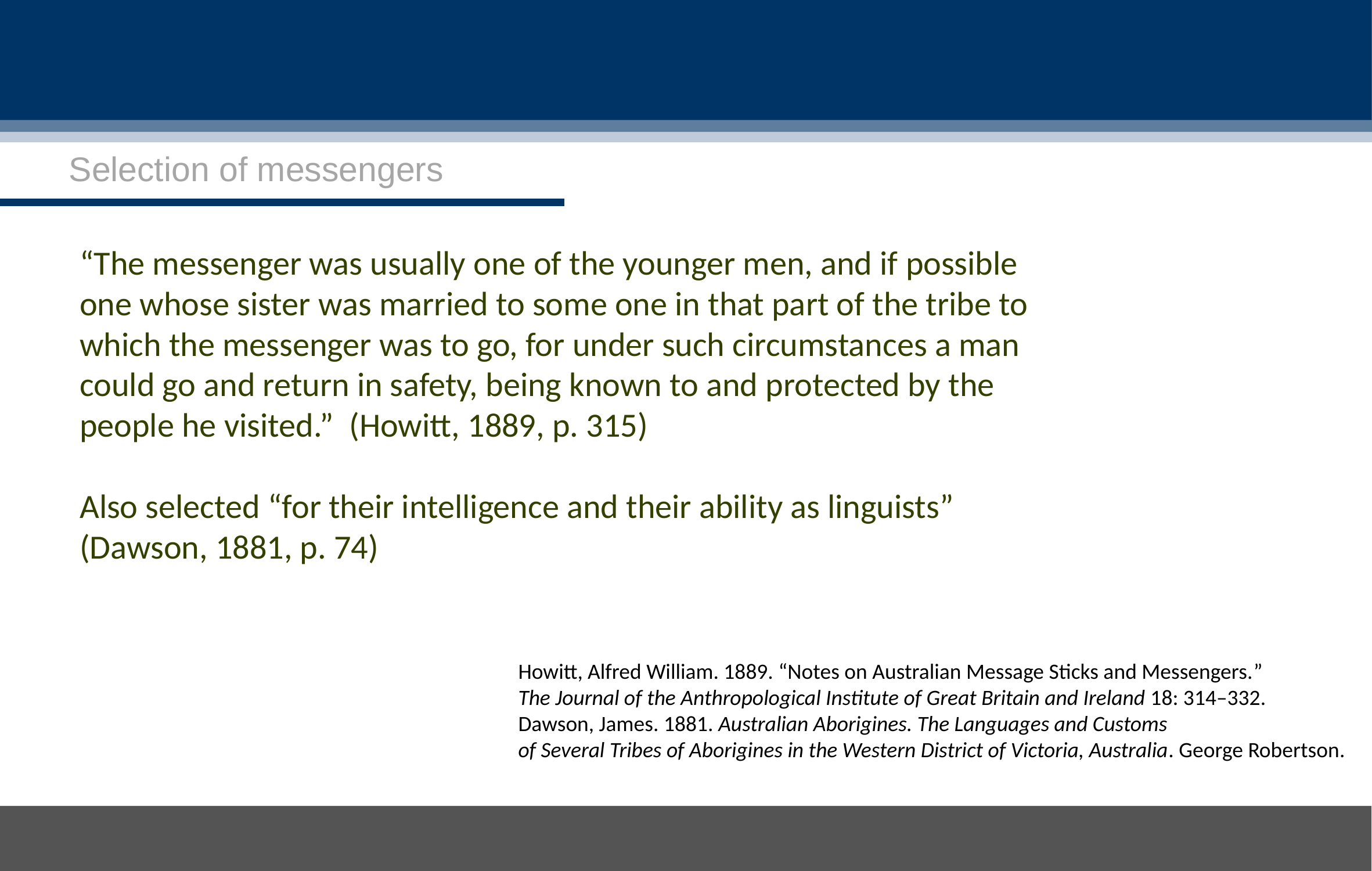

Selection of messengers
“The messenger was usually one of the younger men, and if possible one whose sister was married to some one in that part of the tribe to which the messenger was to go, for under such circumstances a man could go and return in safety, being known to and protected by the people he visited.”  (Howitt, 1889, p. 315)

Also selected “for their intelligence and their ability as linguists” (Dawson, 1881, p. 74)

Howitt, Alfred William. 1889. “Notes on Australian Message Sticks and Messengers.”
The Journal of the Anthropological Institute of Great Britain and Ireland 18: 314–332.
Dawson, James. 1881. Australian Aborigines. The Languages and Customs
of Several Tribes of Aborigines in the Western District of Victoria, Australia. George Robertson.